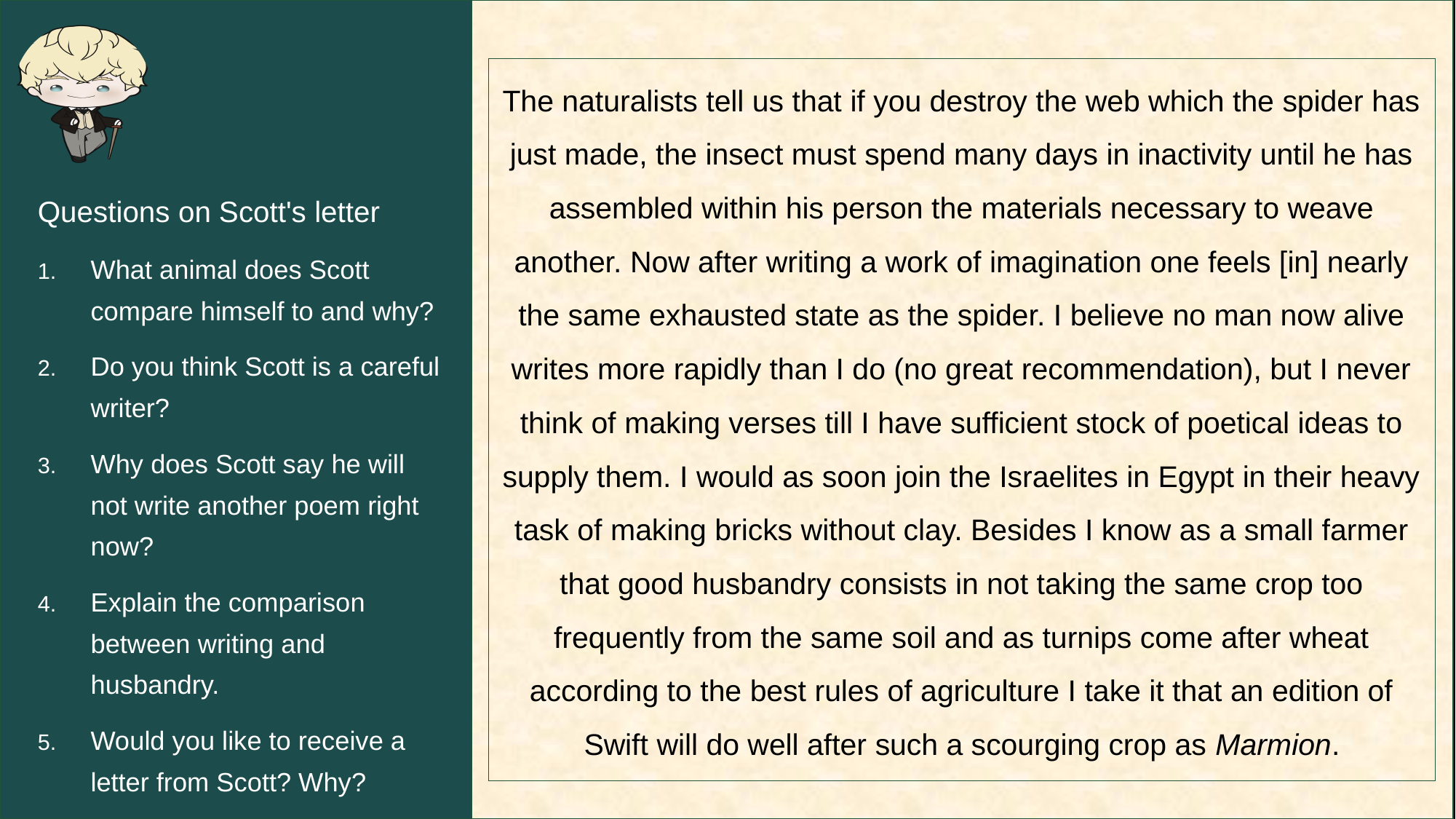

The naturalists tell us that if you destroy the web which the spider has just made, the insect must spend many days in inactivity until he has assembled within his person the materials necessary to weave another. Now after writing a work of imagination one feels [in] nearly the same exhausted state as the spider. I believe no man now alive writes more rapidly than I do (no great recommendation), but I never think of making verses till I have sufficient stock of poetical ideas to supply them. I would as soon join the Israelites in Egypt in their heavy task of making bricks without clay. Besides I know as a small farmer that good husbandry consists in not taking the same crop too frequently from the same soil and as turnips come after wheat according to the best rules of agriculture I take it that an edition of Swift will do well after such a scourging crop as Marmion.

Questions on Scott's letter
What animal does Scott compare himself to and why?
Do you think Scott is a careful writer?
Why does Scott say he will not write another poem right now?
Explain the comparison between writing and husbandry.
Would you like to receive a letter from Scott? Why?